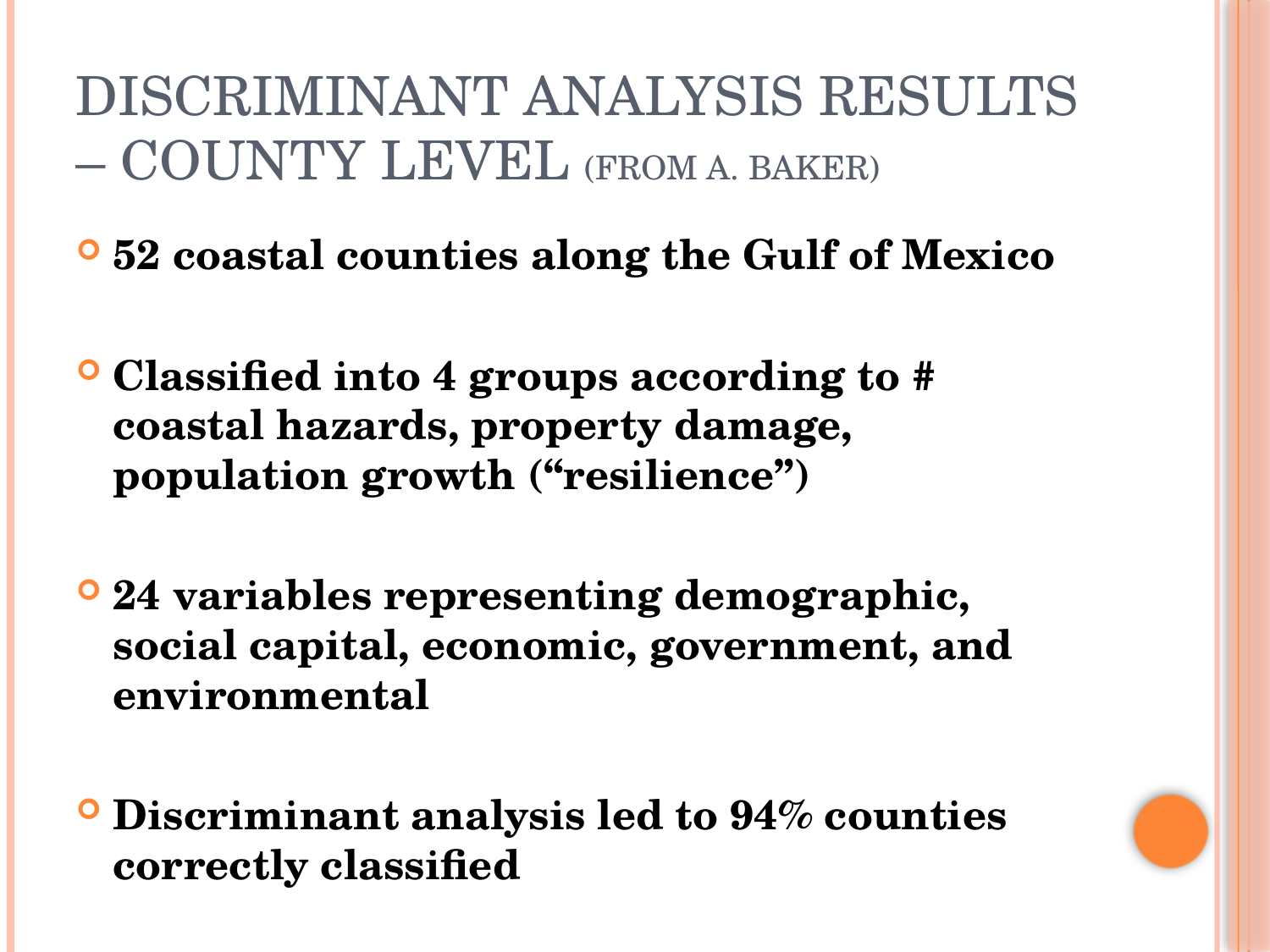

# Discriminant analysis results – county level (from A. Baker)
52 coastal counties along the Gulf of Mexico

Classified into 4 groups according to # coastal hazards, property damage, population growth (“resilience”)

24 variables representing demographic, social capital, economic, government, and environmental

Discriminant analysis led to 94% counties correctly classified